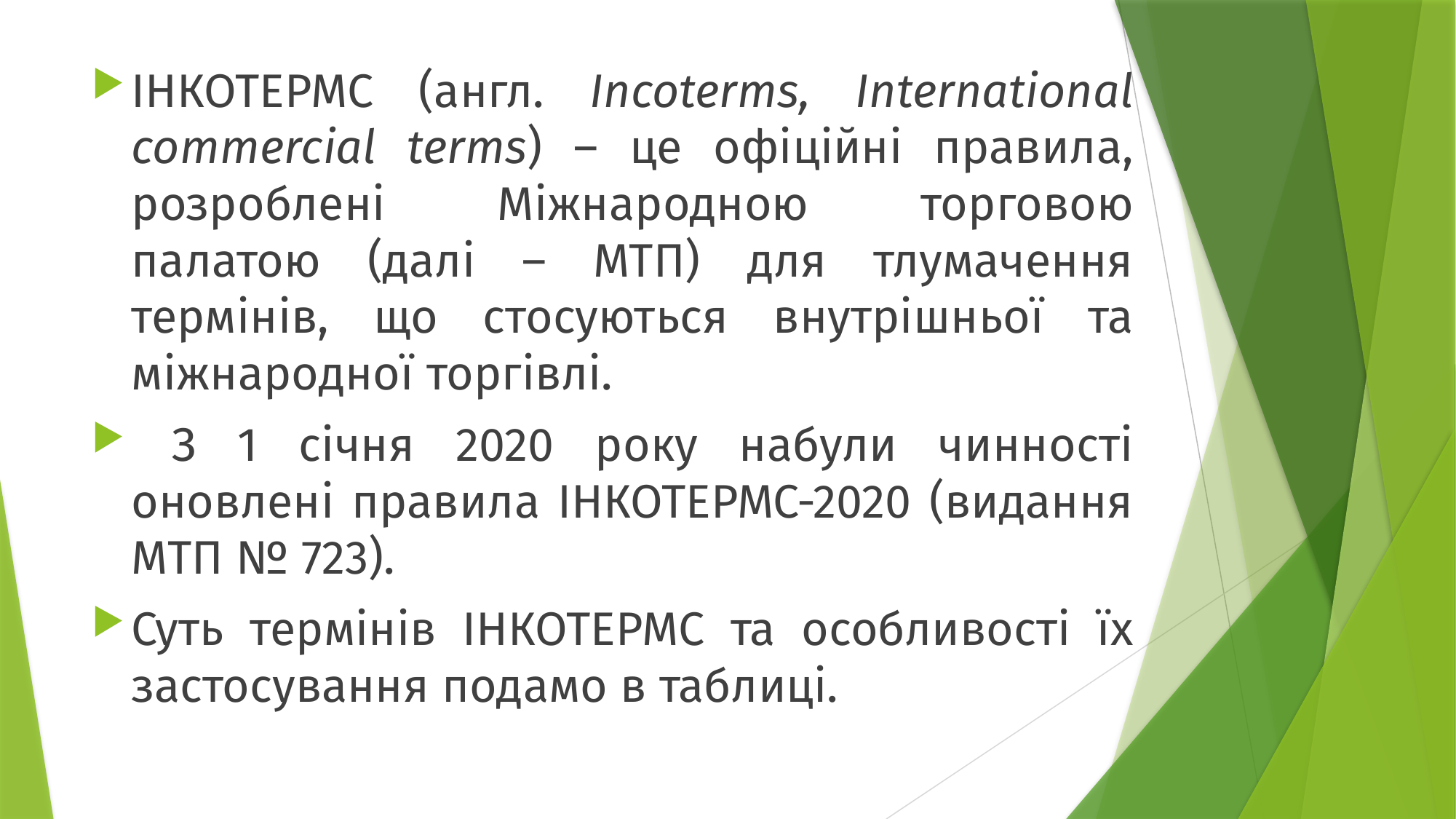

ІНКОТЕРМС (англ. Incoterms, International commercial terms) – це офіційні правила, розроблені Міжнародною торговою палатою (далі – МТП) для тлумачення термінів, що стосуються внутрішньої та міжнародної торгівлі.
 З 1 січня 2020 року набули чинності оновлені правила ІНКОТЕРМС-2020 (видання МТП № 723).
Суть термінів ІНКОТЕРМС та особливості їх застосування подамо в таблиці.